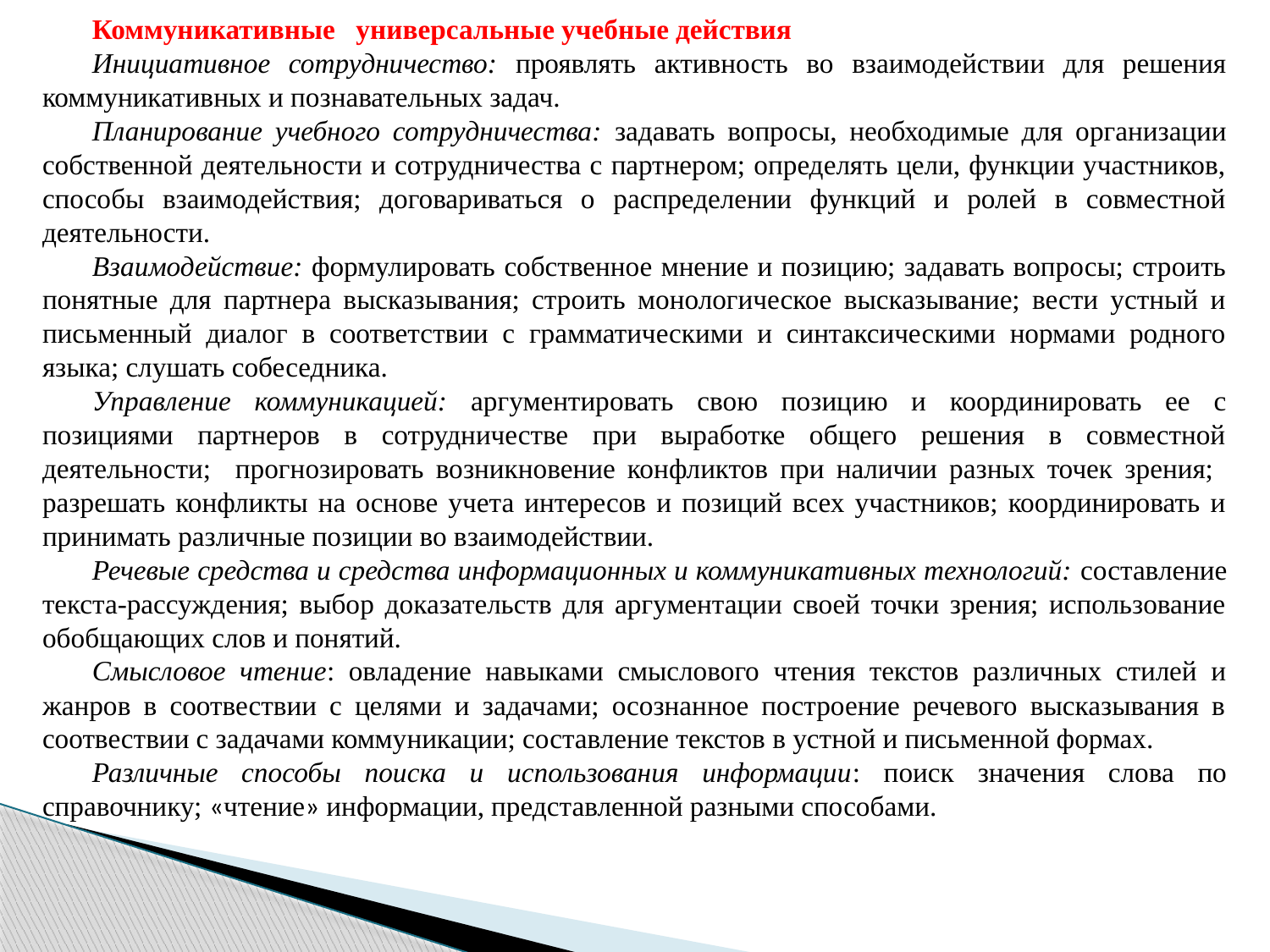

Коммуникативные   универсальные учебные действия
Инициативное сотрудничество: проявлять активность во взаимодействии для решения коммуникативных и познавательных задач.
Планирование учебного сотрудничества: задавать вопросы, необходимые для организации собственной деятельности и сотрудничества с партнером; определять цели, функции участников, способы взаимодействия; договариваться о распределении функций и ролей в совместной деятельности.
Взаимодействие: формулировать собственное мнение и позицию; задавать вопросы; строить понятные для партнера высказывания; строить монологическое высказывание; вести устный и письменный диалог в соответствии с грамматическими и синтаксическими нормами родного языка; слушать собеседника.
Управление коммуникацией: аргументировать свою позицию и координировать ее с позициями партнеров в сотрудничестве при выработке общего решения в совместной деятельности;  прогнозировать возникновение конфликтов при наличии разных точек зрения;  разрешать конфликты на основе учета интересов и позиций всех участников; координировать и принимать различные позиции во взаимодействии.
Речевые средства и средства информационных и коммуникативных технологий: составление текста-рассуждения; выбор доказательств для аргументации своей точки зрения; использование обобщающих слов и понятий.
Смысловое чтение: овладение навыками смыслового чтения текстов различных стилей и жанров в соотвествии с целями и задачами; осознанное построение речевого высказывания в соотвествии с задачами коммуникации; составление текстов в устной и письменной формах.
Различные способы поиска и использования информации: поиск значения слова по справочнику; «чтение» информации, представленной разными способами.